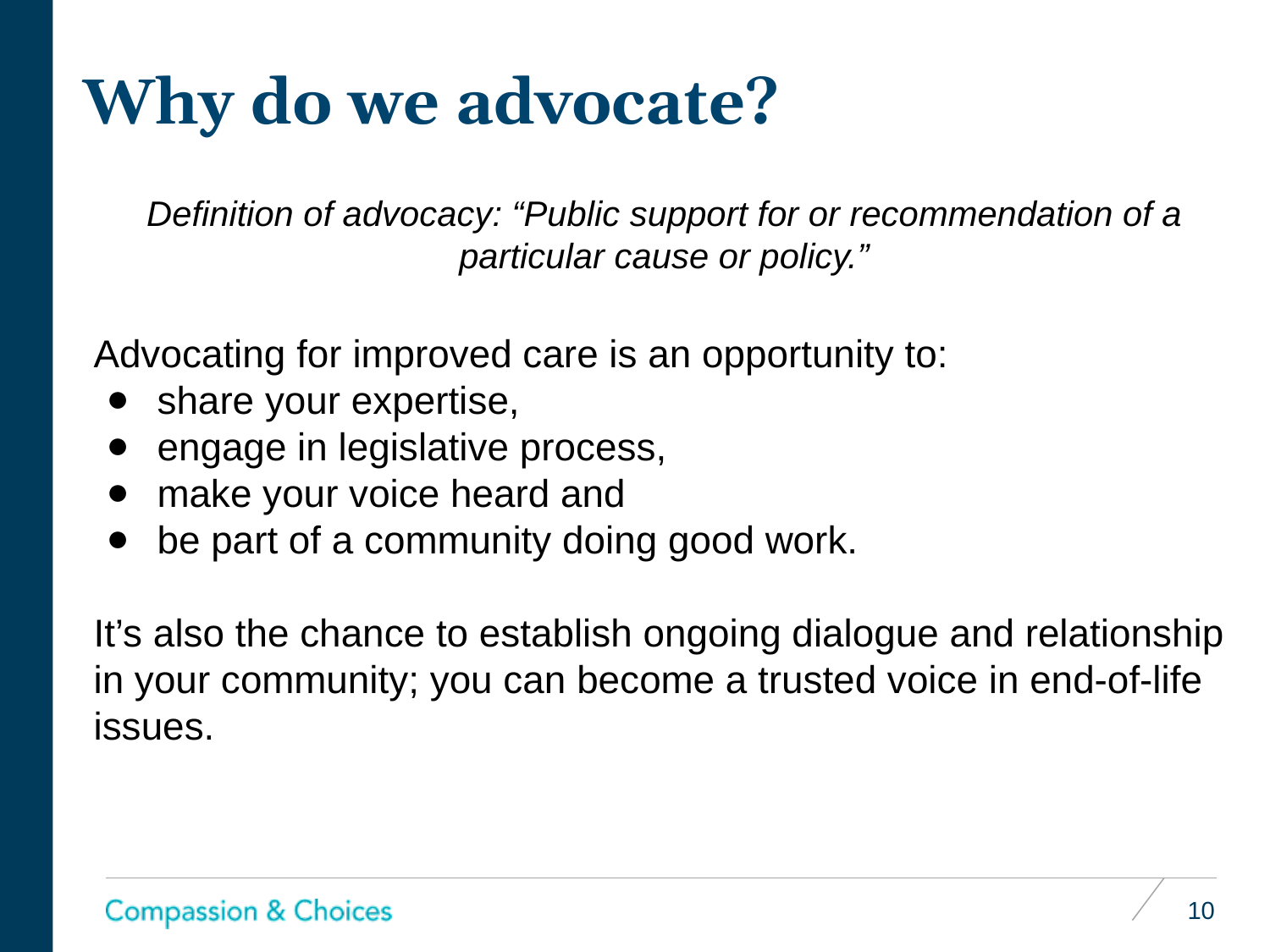

# Why do we advocate?
Definition of advocacy: “Public support for or recommendation of a particular cause or policy.”

Advocating for improved care is an opportunity to:
share your expertise,
engage in legislative process,
make your voice heard and
be part of a community doing good work.

It’s also the chance to establish ongoing dialogue and relationship in your community; you can become a trusted voice in end-of-life issues.